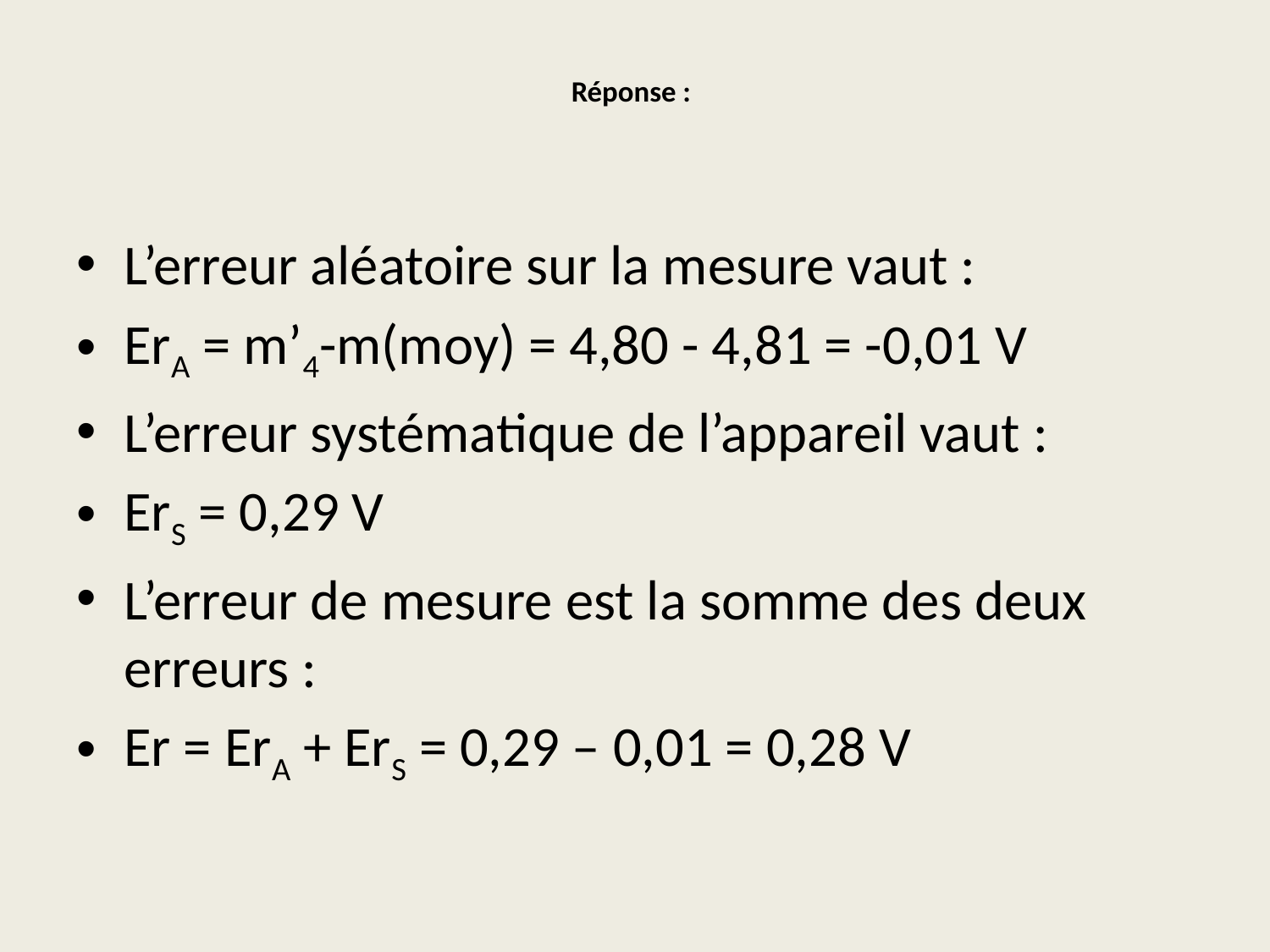

# Réponse :
L’erreur aléatoire sur la mesure vaut :
ErA = m’4-m(moy) = 4,80 - 4,81 = -0,01 V
L’erreur systématique de l’appareil vaut :
ErS = 0,29 V
L’erreur de mesure est la somme des deux erreurs :
Er = ErA + ErS = 0,29 – 0,01 = 0,28 V